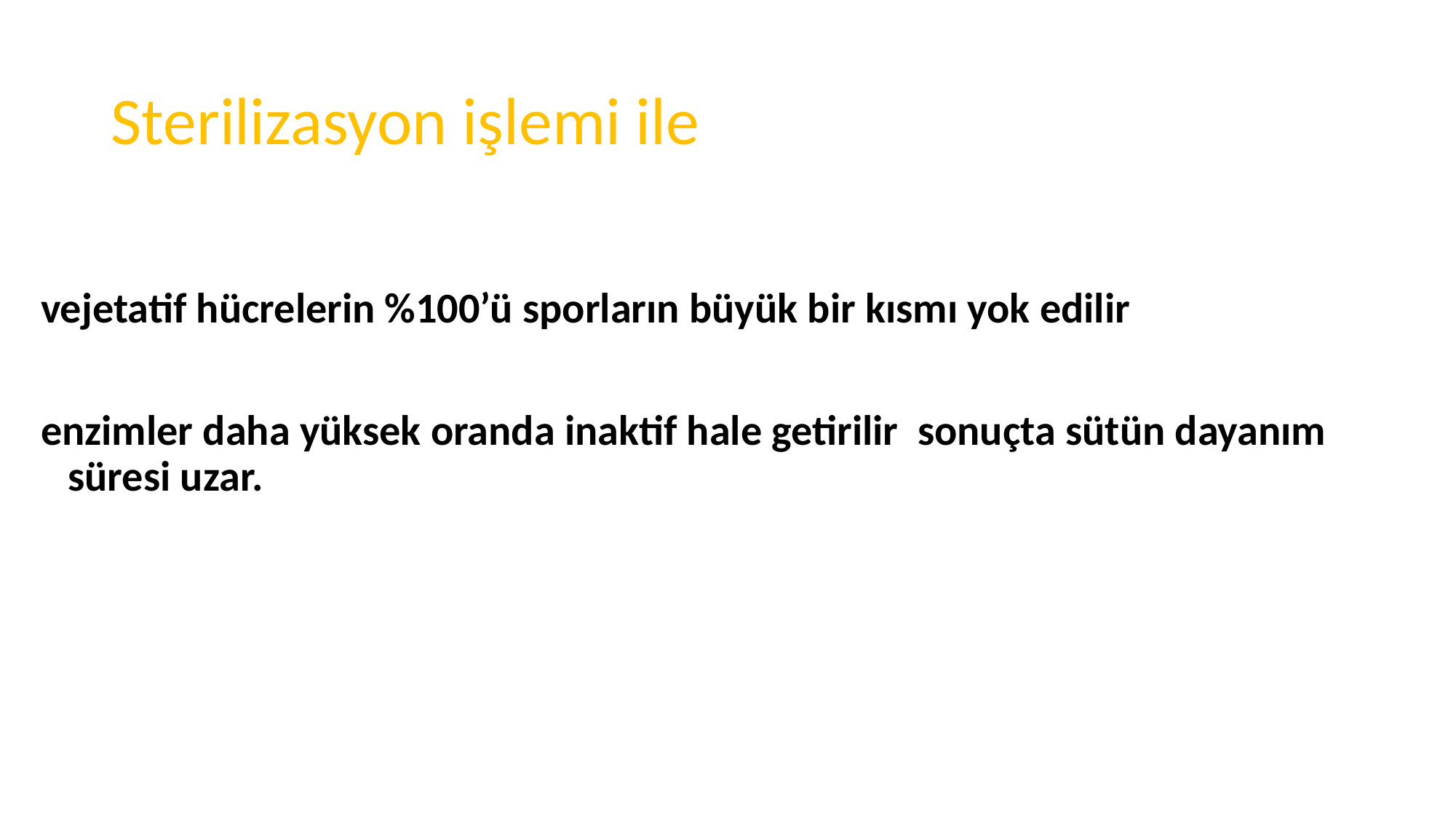

# Sterilizasyon işlemi ile
vejetatif hücrelerin %100’ü sporların büyük bir kısmı yok edilir

enzimler daha yüksek oranda inaktif hale getirilir  sonuçta sütün dayanım süresi uzar.